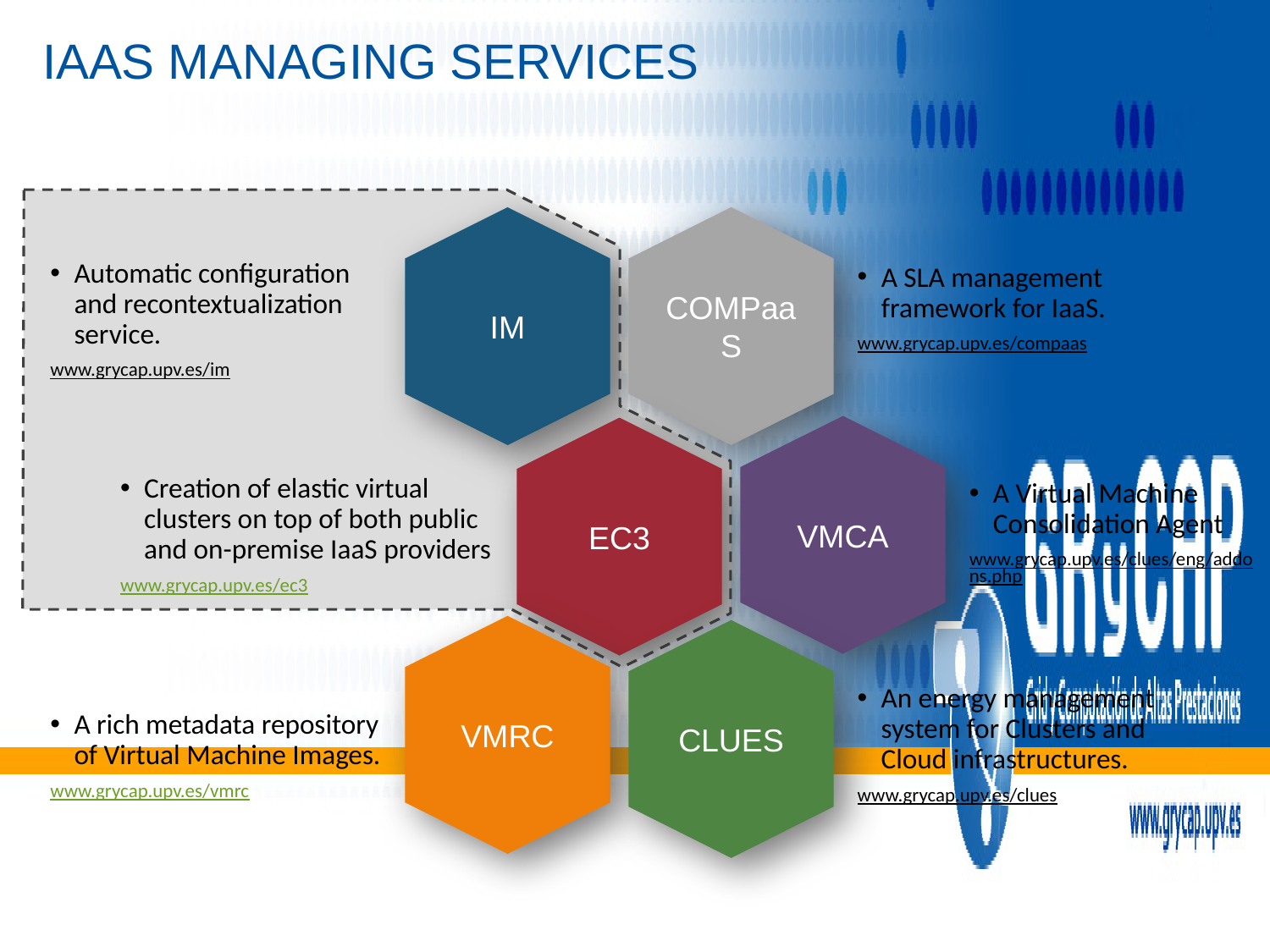

# Iaas managing services

IM
COMPaaS
A SLA management framework for IaaS.
www.grycap.upv.es/compaas

Automatic configuration and recontextualization service.
www.grycap.upv.es/im

VMCA
EC3

A Virtual Machine Consolidation Agent
www.grycap.upv.es/clues/eng/addons.php
Creation of elastic virtual clusters on top of both public and on-premise IaaS providers
www.grycap.upv.es/ec3
VMRC
CLUES

A rich metadata repository of Virtual Machine Images.
www.grycap.upv.es/vmrc

An energy management system for Clusters and Cloud infrastructures.
www.grycap.upv.es/clues